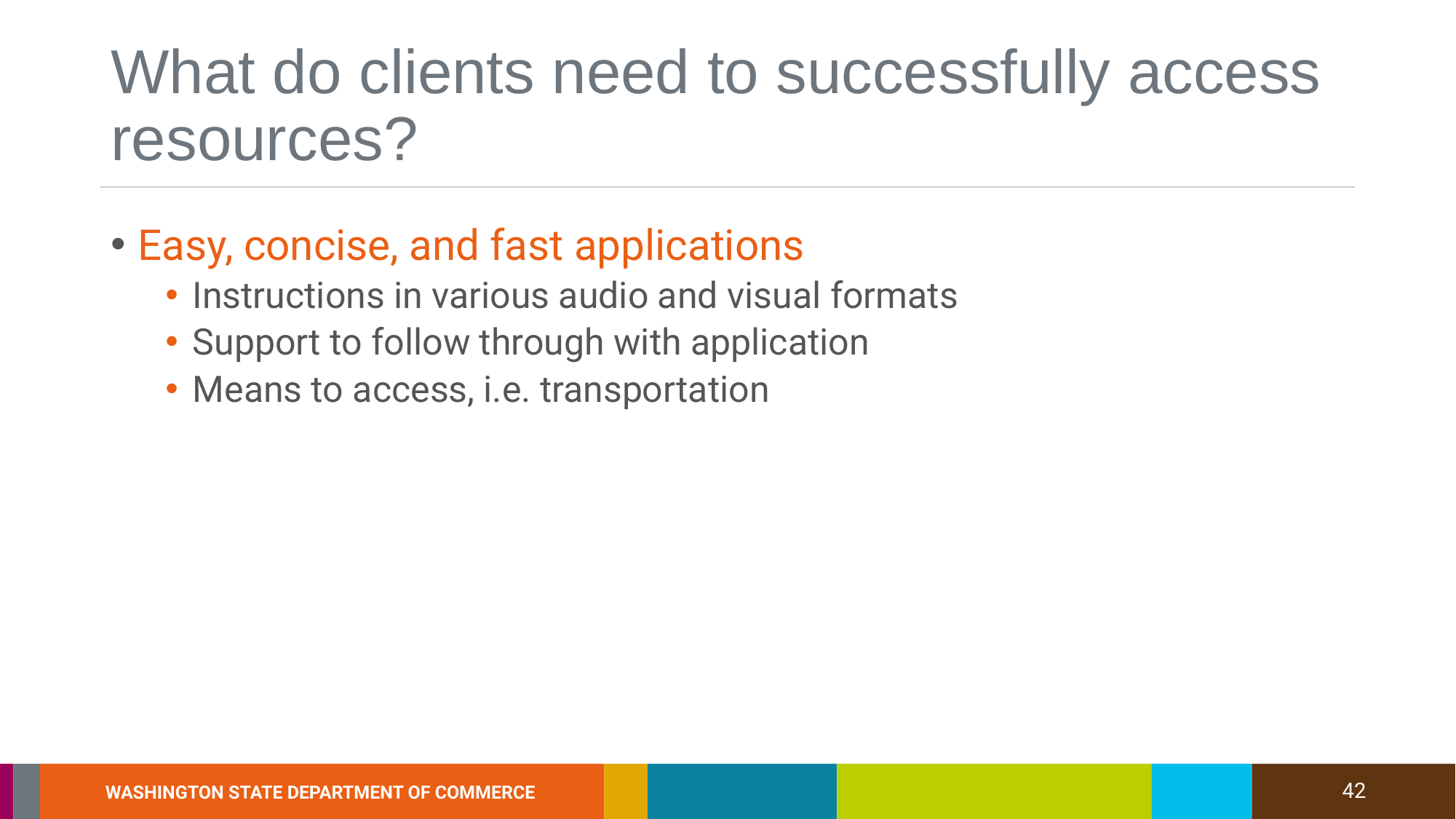

# What do clients need to successfully access resources?
Easy, concise, and fast applications
Instructions in various audio and visual formats
Support to follow through with application
Means to access, i.e. transportation